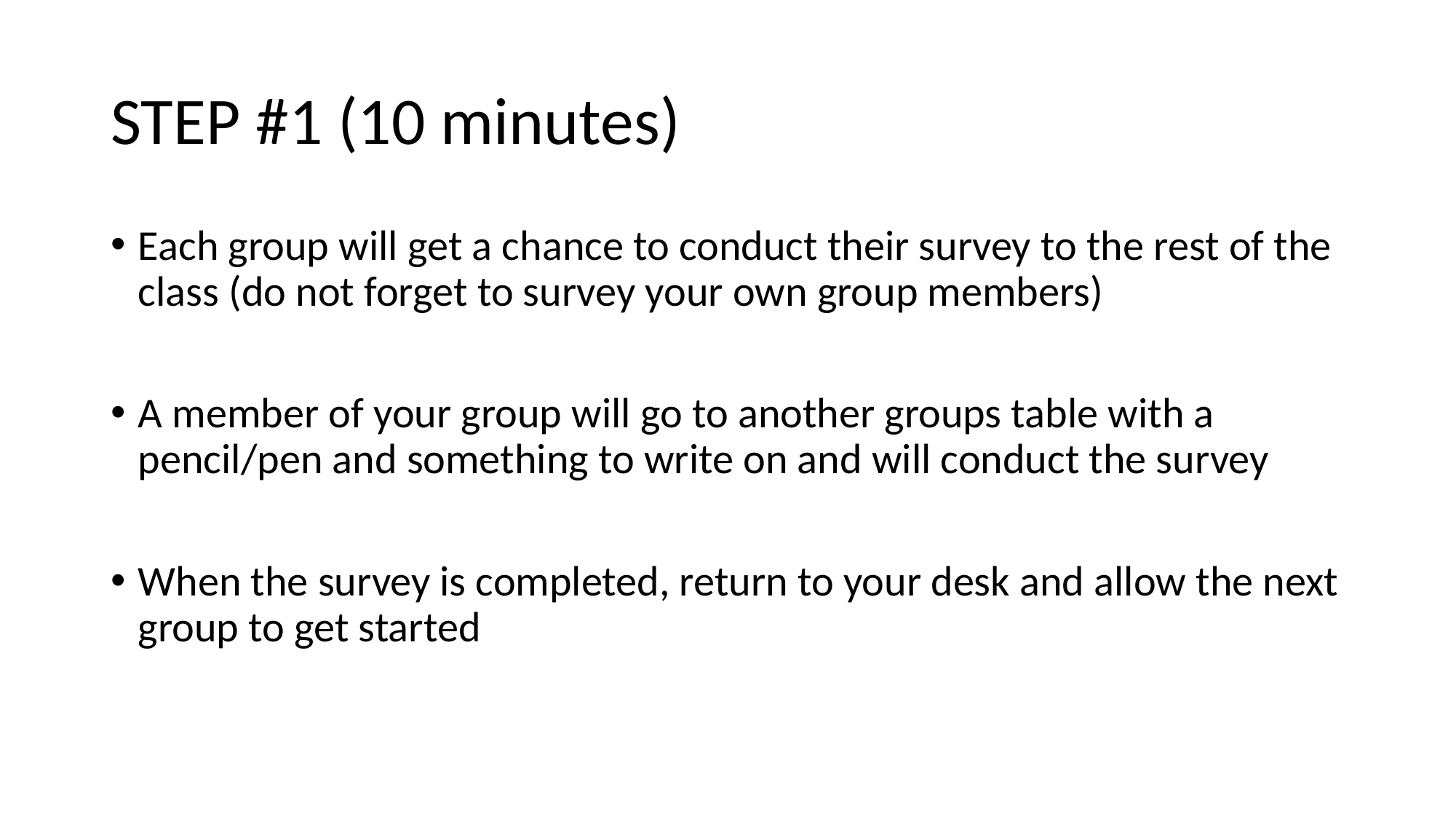

# STEP #1 (10 minutes)
Each group will get a chance to conduct their survey to the rest of the class (do not forget to survey your own group members)

A member of your group will go to another groups table with a pencil/pen and something to write on and will conduct the survey

When the survey is completed, return to your desk and allow the next group to get started